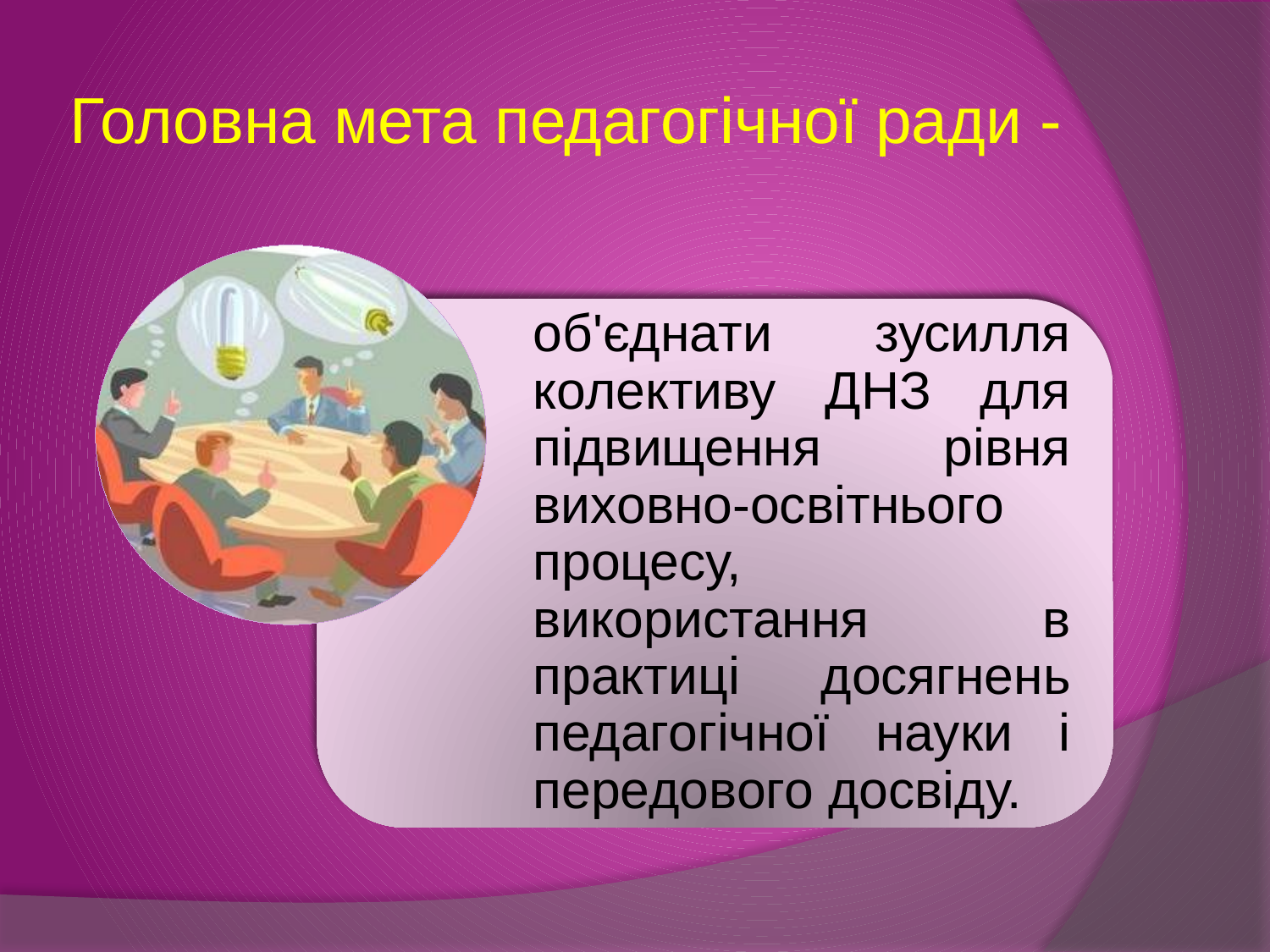

# Головна мета педагогічної ради -
об'єднати зусилля колективу ДНЗ для підвищення рівня виховно-освітнього процесу, використання в практиці досягнень педагогічної науки і передового досвіду.